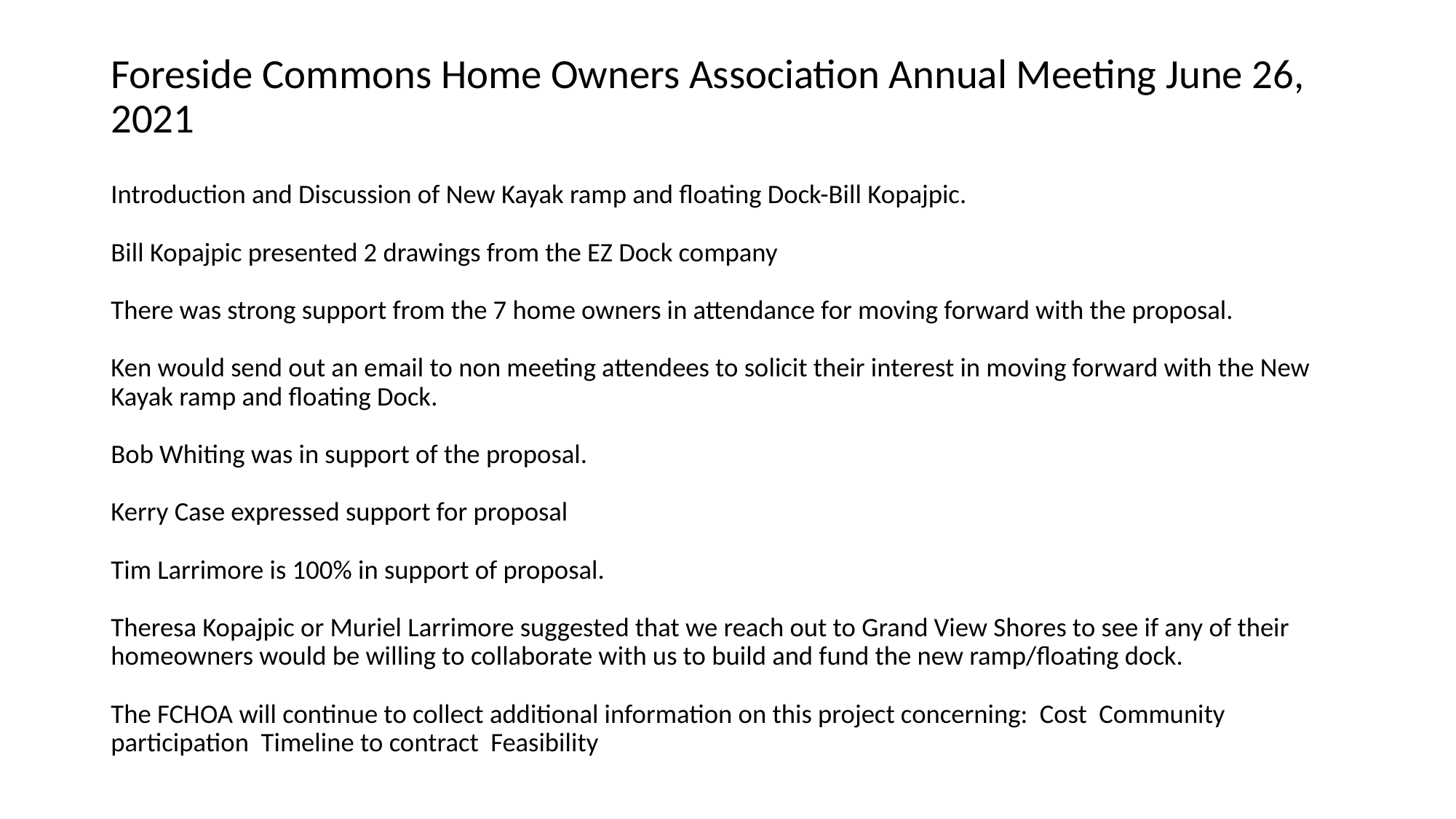

# Foreside Commons Home Owners Association Annual Meeting June 26, 2021 Introduction and Discussion of New Kayak ramp and floating Dock-Bill Kopajpic. Bill Kopajpic presented 2 drawings from the EZ Dock company There was strong support from the 7 home owners in attendance for moving forward with the proposal. Ken would send out an email to non meeting attendees to solicit their interest in moving forward with the New Kayak ramp and floating Dock. Bob Whiting was in support of the proposal. Kerry Case expressed support for proposal Tim Larrimore is 100% in support of proposal. Theresa Kopajpic or Muriel Larrimore suggested that we reach out to Grand View Shores to see if any of their homeowners would be willing to collaborate with us to build and fund the new ramp/floating dock. The FCHOA will continue to collect additional information on this project concerning:  Cost  Community participation  Timeline to contract  Feasibility